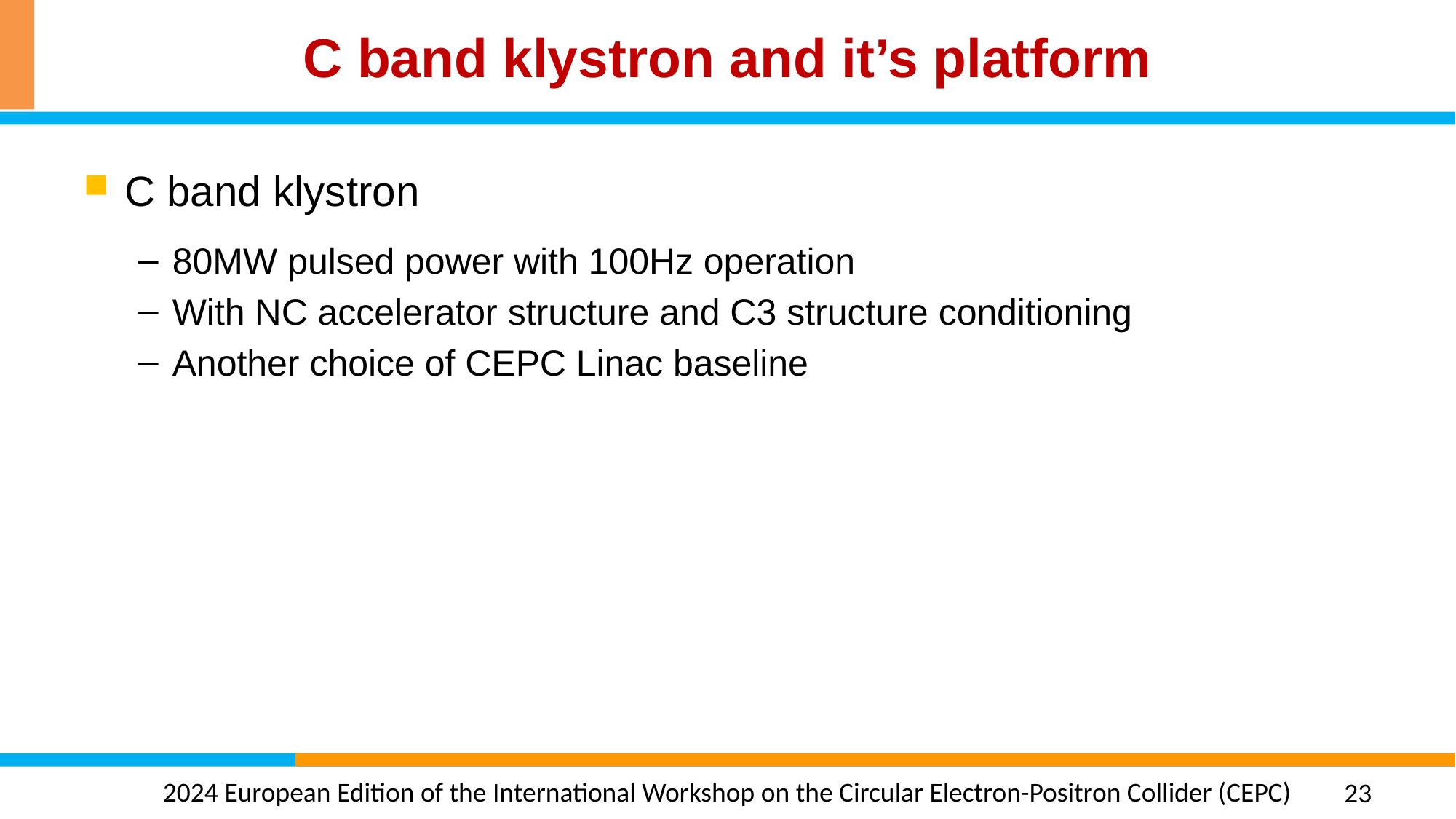

# C band klystron and it’s platform
C band klystron
80MW pulsed power with 100Hz operation
With NC accelerator structure and C3 structure conditioning
Another choice of CEPC Linac baseline
23